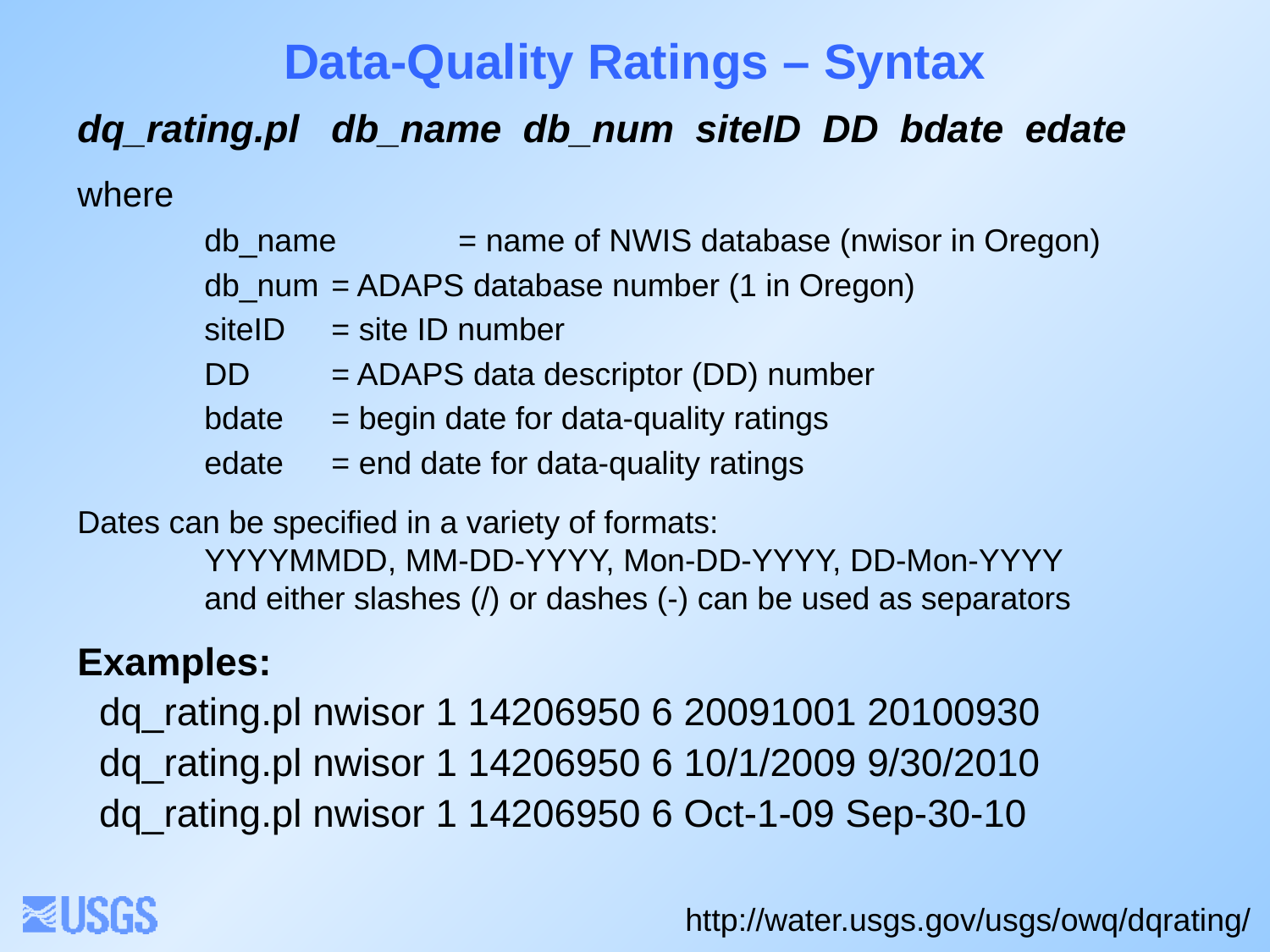

# Data-Quality Ratings – Syntax
dq_rating.pl	db_name  db_num  siteID  DD  bdate  edate
where
	db_name	= name of NWIS database (nwisor in Oregon)
	db_num	= ADAPS database number (1 in Oregon)
	siteID	= site ID number
	DD	= ADAPS data descriptor (DD) number
	bdate	= begin date for data-quality ratings
	edate	= end date for data-quality ratings
Dates can be specified in a variety of formats:
	YYYYMMDD, MM-DD-YYYY, Mon-DD-YYYY, DD-Mon-YYYY
	and either slashes (/) or dashes (-) can be used as separators
Examples:
  dq_rating.pl nwisor 1 14206950 6 20091001 20100930
  dq_rating.pl nwisor 1 14206950 6 10/1/2009 9/30/2010
  dq_rating.pl nwisor 1 14206950 6 Oct-1-09 Sep-30-10
http://water.usgs.gov/usgs/owq/dqrating/